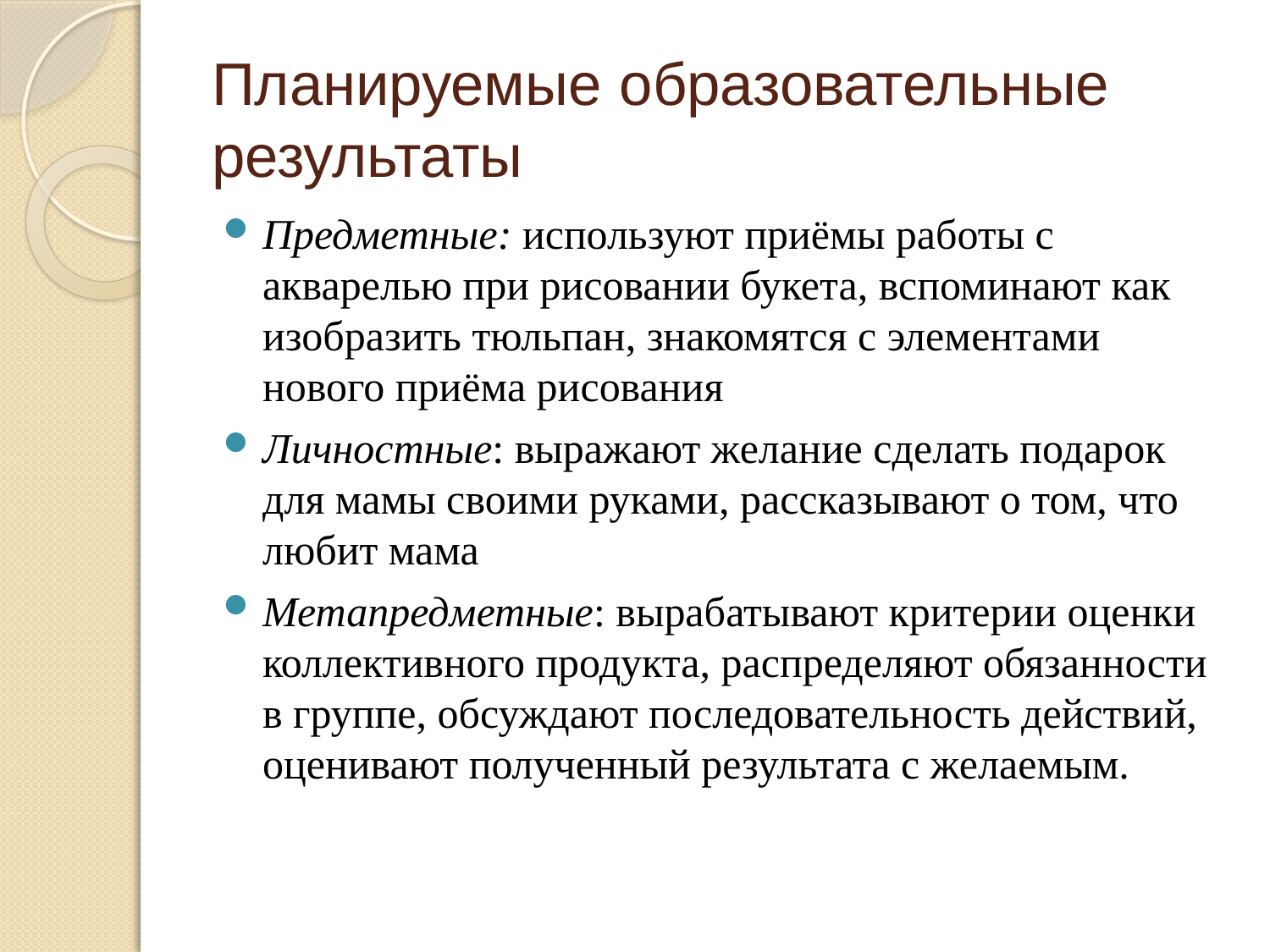

# Планируемые образовательные результаты
Предметные: используют приёмы работы с акварелью при рисовании букета, вспоминают как изобразить тюльпан, знакомятся с элементами нового приёма рисования
Личностные: выражают желание сделать подарок для мамы своими руками, рассказывают о том, что любит мама
Метапредметные: вырабатывают критерии оценки коллективного продукта, распределяют обязанности в группе, обсуждают последовательность действий, оценивают полученный результата с желаемым.